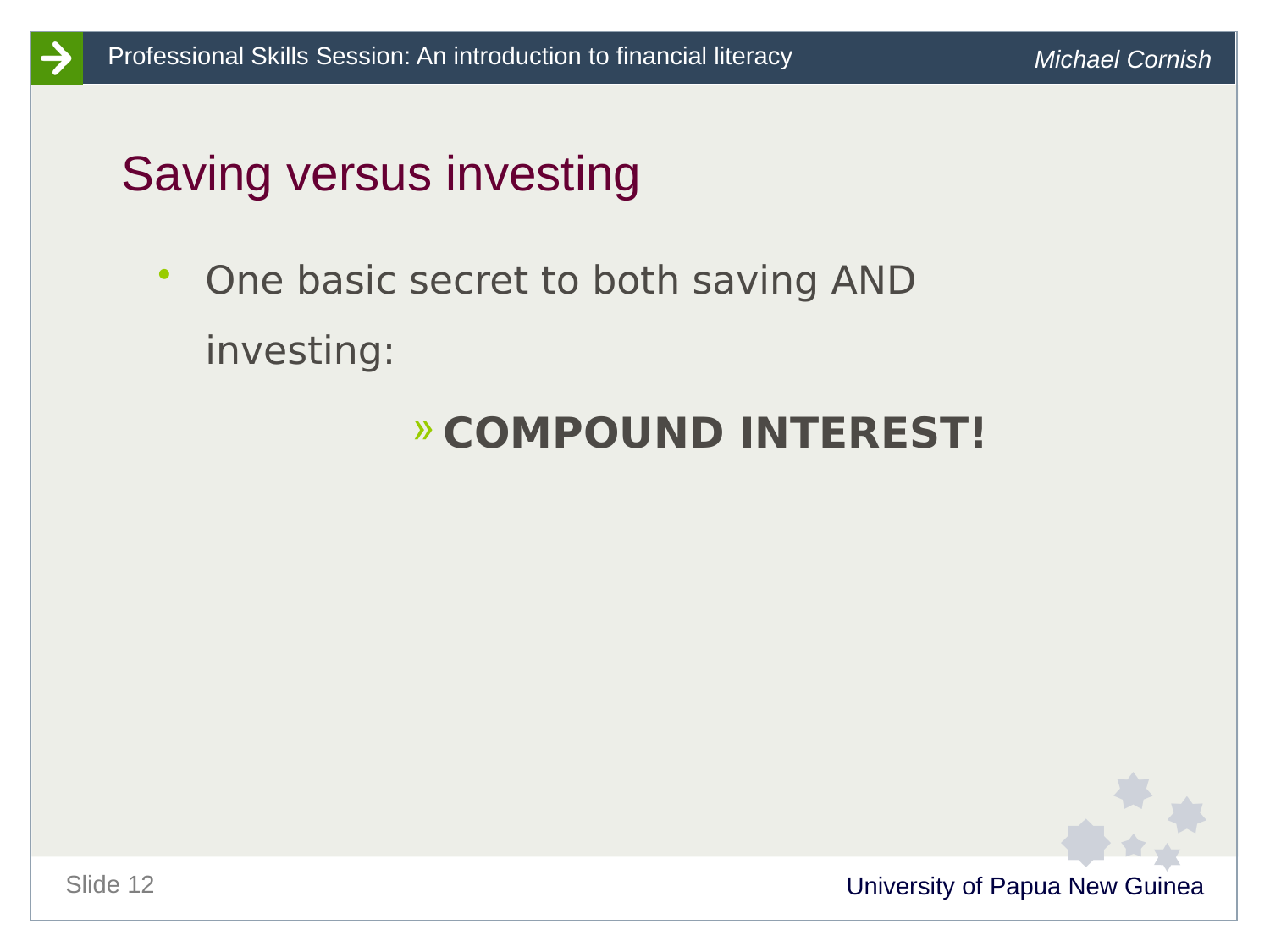

# Saving versus investing
One basic secret to both saving AND investing:
COMPOUND INTEREST!